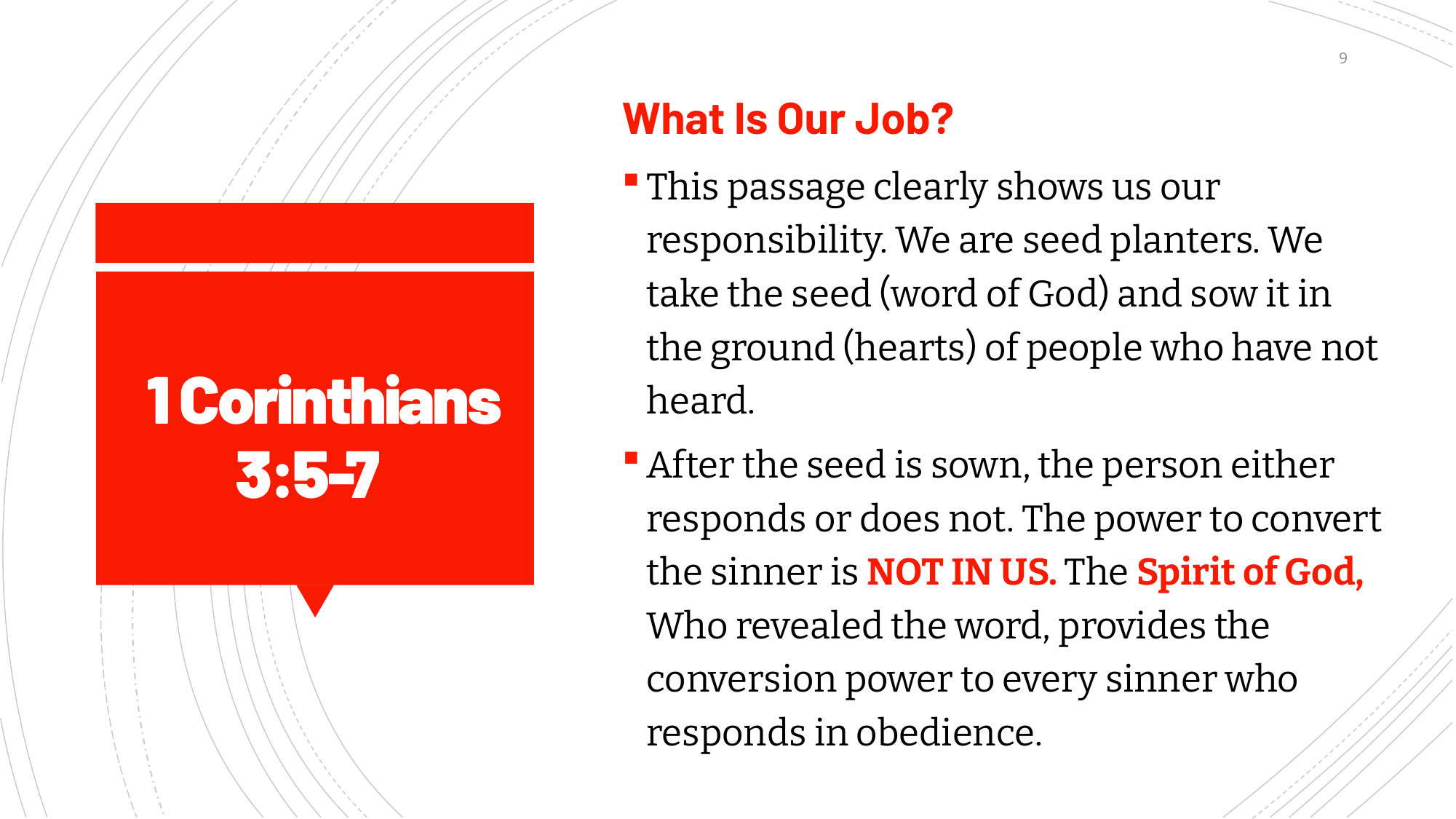

9
What Is Our Job?
This passage clearly shows us our responsibility. We are seed planters. We take the seed (word of God) and sow it in the ground (hearts) of people who have not heard.
After the seed is sown, the person either responds or does not. The power to convert the sinner is NOT IN US. The Spirit of God, Who revealed the word, provides the conversion power to every sinner who responds in obedience.
# 1 Corinthians 3:5-7